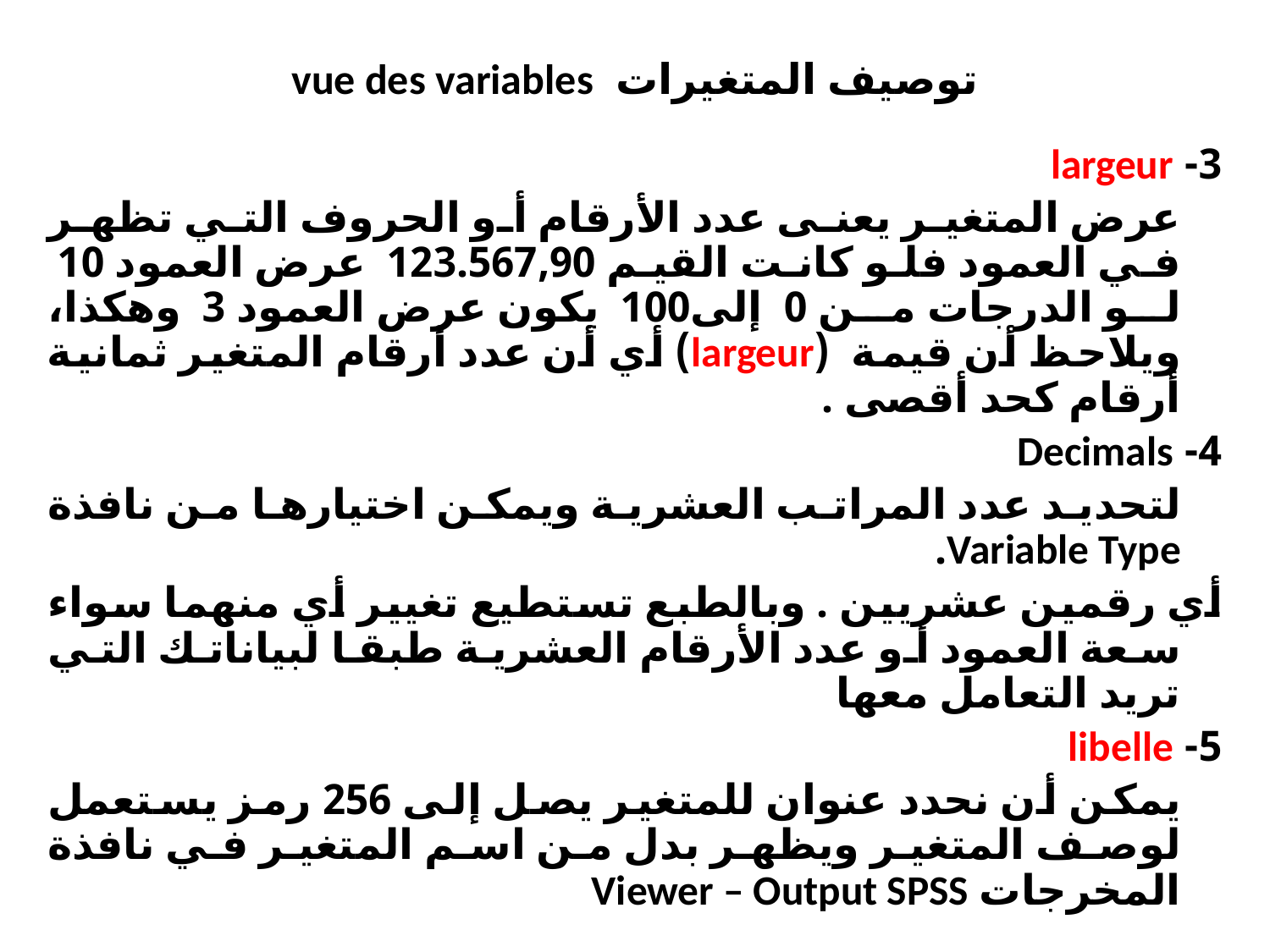

# توصيف المتغيرات  vue des variables
3- largeur
		عرض المتغير يعنى عدد الأرقام أو الحروف التي تظهر في العمود فلو كانت القيم 123.567,90  عرض العمود 10  لو الدرجات من 0  إلى100  يكون عرض العمود 3  وهكذا، ويلاحظ أن قيمة  (largeur) أي أن عدد أرقام المتغير ثمانية أرقام كحد أقصى .
4- Decimals
		لتحديد عدد المراتب العشرية ويمكن اختيارها من نافذة Variable Type.
أي رقمين عشريين . وبالطبع تستطيع تغيير أي منهما سواء سعة العمود أو عدد الأرقام العشرية طبقا لبياناتك التي تريد التعامل معها
5- libelle
		يمكن أن نحدد عنوان للمتغير يصل إلى 256 رمز يستعمل لوصف المتغير ويظهر بدل من اسم المتغير في نافذة المخرجات Viewer – Output SPSS